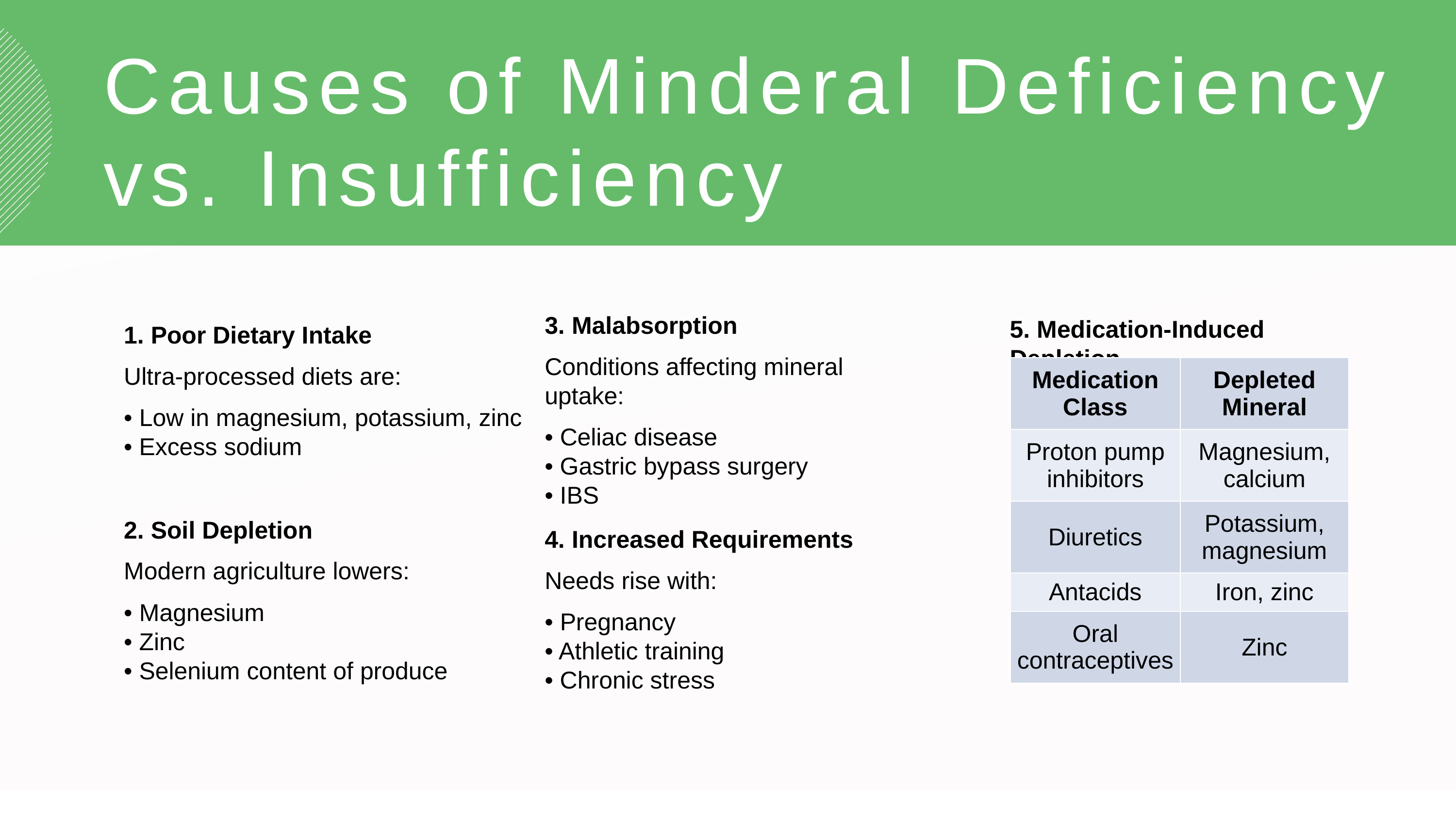

Causes of Minderal Deficiency vs. Insufficiency
3. Malabsorption
Conditions affecting mineral uptake:
• Celiac disease
• Gastric bypass surgery
• IBS
5. Medication-Induced Depletion
1. Poor Dietary Intake
Ultra-processed diets are:
• Low in magnesium, potassium, zinc
• Excess sodium
| Medication Class | Depleted Mineral |
| --- | --- |
| Proton pump inhibitors | Magnesium, calcium |
| Diuretics | Potassium, magnesium |
| Antacids | Iron, zinc |
| Oral contraceptives | Zinc |
95
2. Soil Depletion
Modern agriculture lowers:
• Magnesium
• Zinc
• Selenium content of produce
4. Increased Requirements
Needs rise with:
• Pregnancy
• Athletic training
• Chronic stress